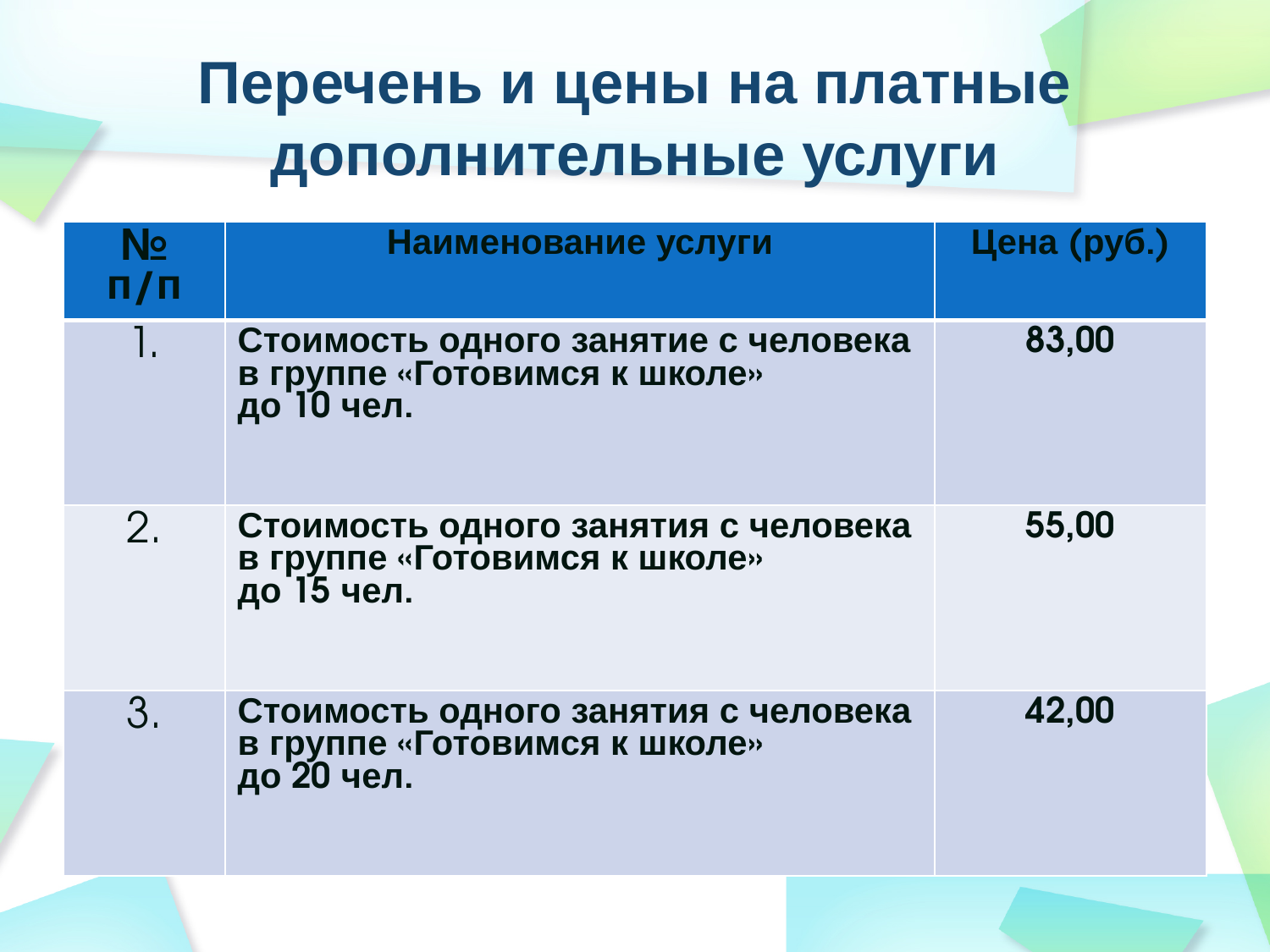

# Перечень и цены на платные дополнительные услуги
| № п/п | Наименование услуги | Цена (руб.) |
| --- | --- | --- |
| 1. | Стоимость одного занятие с человека в группе «Готовимся к школе» до 10 чел. | 83,00 |
| 2. | Стоимость одного занятия с человека в группе «Готовимся к школе» до 15 чел. | 55,00 |
| 3. | Стоимость одного занятия с человека в группе «Готовимся к школе» до 20 чел. | 42,00 |